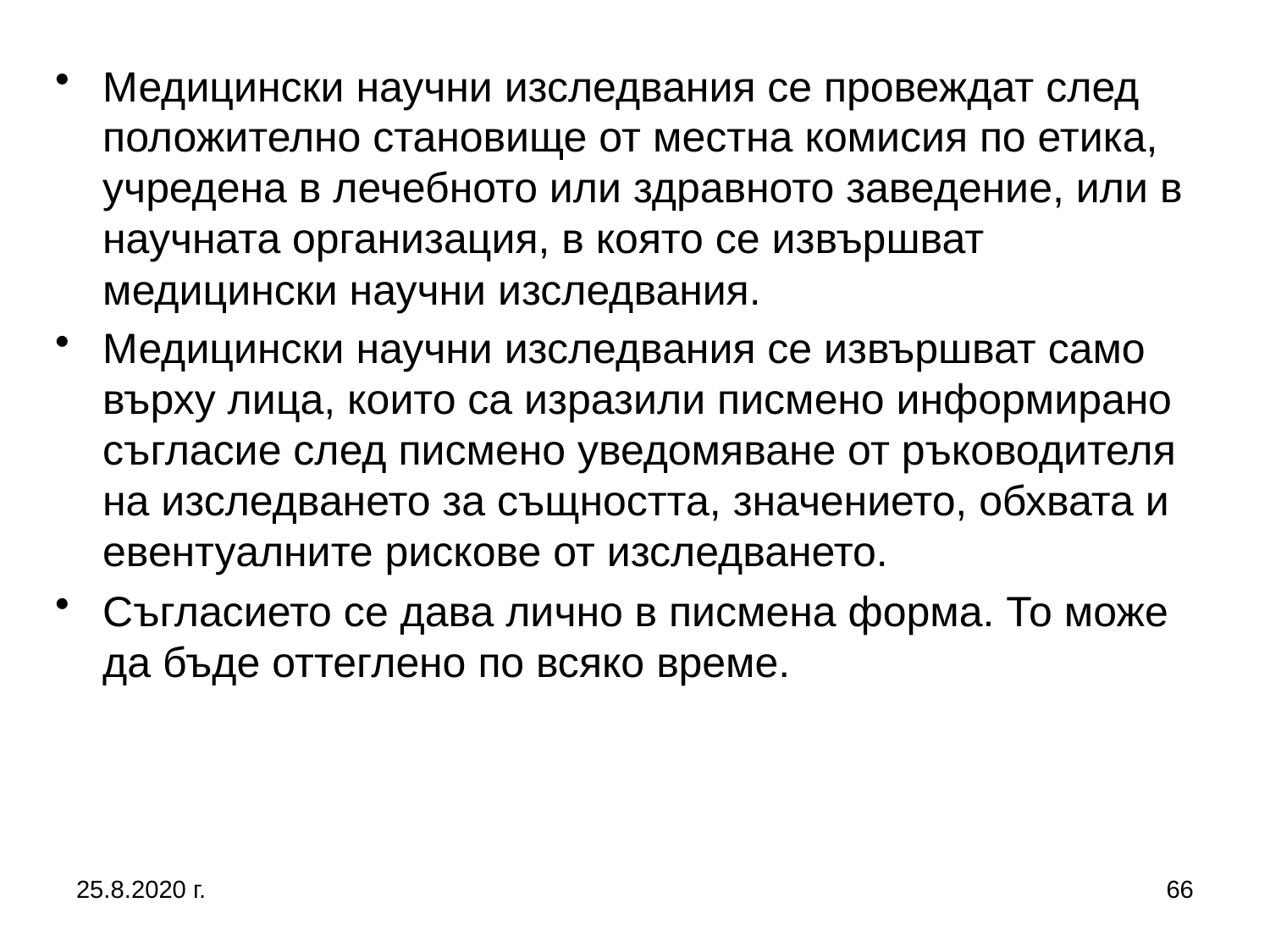

Медицински научни изследвания се провеждат след положително становище от местна комисия по етика, учредена в лечебното или здравното заведение, или в научната организация, в която се извършват медицински научни изследвания.
Медицински научни изследвания се извършват само върху лица, които са изразили писмено информирано съгласие след писмено уведомяване от ръководителя на изследването за същността, значението, обхвата и евентуалните рискове от изследването.
Съгласието се дава лично в писмена форма. То може да бъде оттеглено по всяко време.

25.8.2020 г.
66